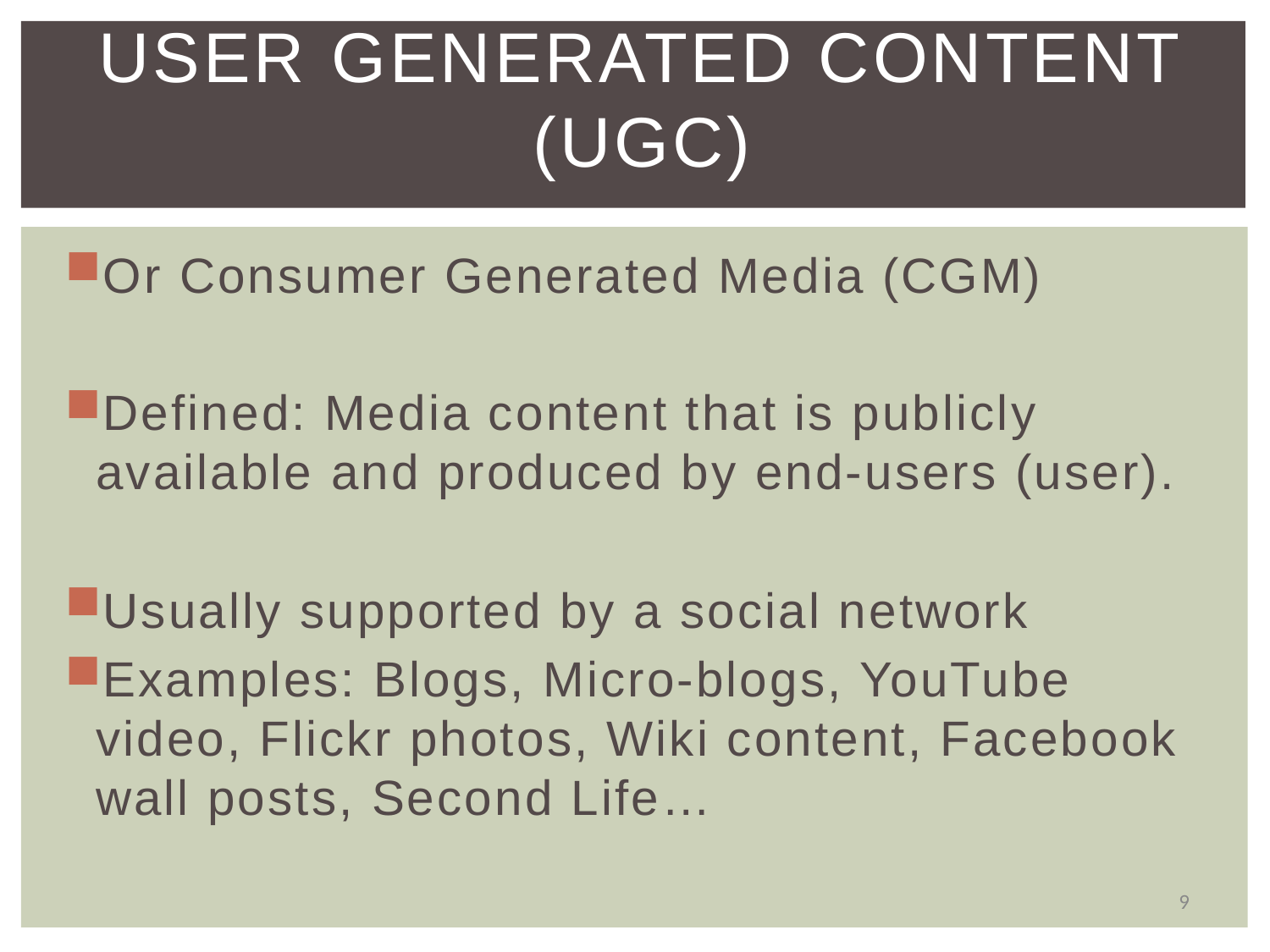

# User Generated Content (UGC)
Or Consumer Generated Media (CGM)

Defined: Media content that is publicly available and produced by end-users (user).

Usually supported by a social network
Examples: Blogs, Micro-blogs, YouTube video, Flickr photos, Wiki content, Facebook wall posts, Second Life…
9